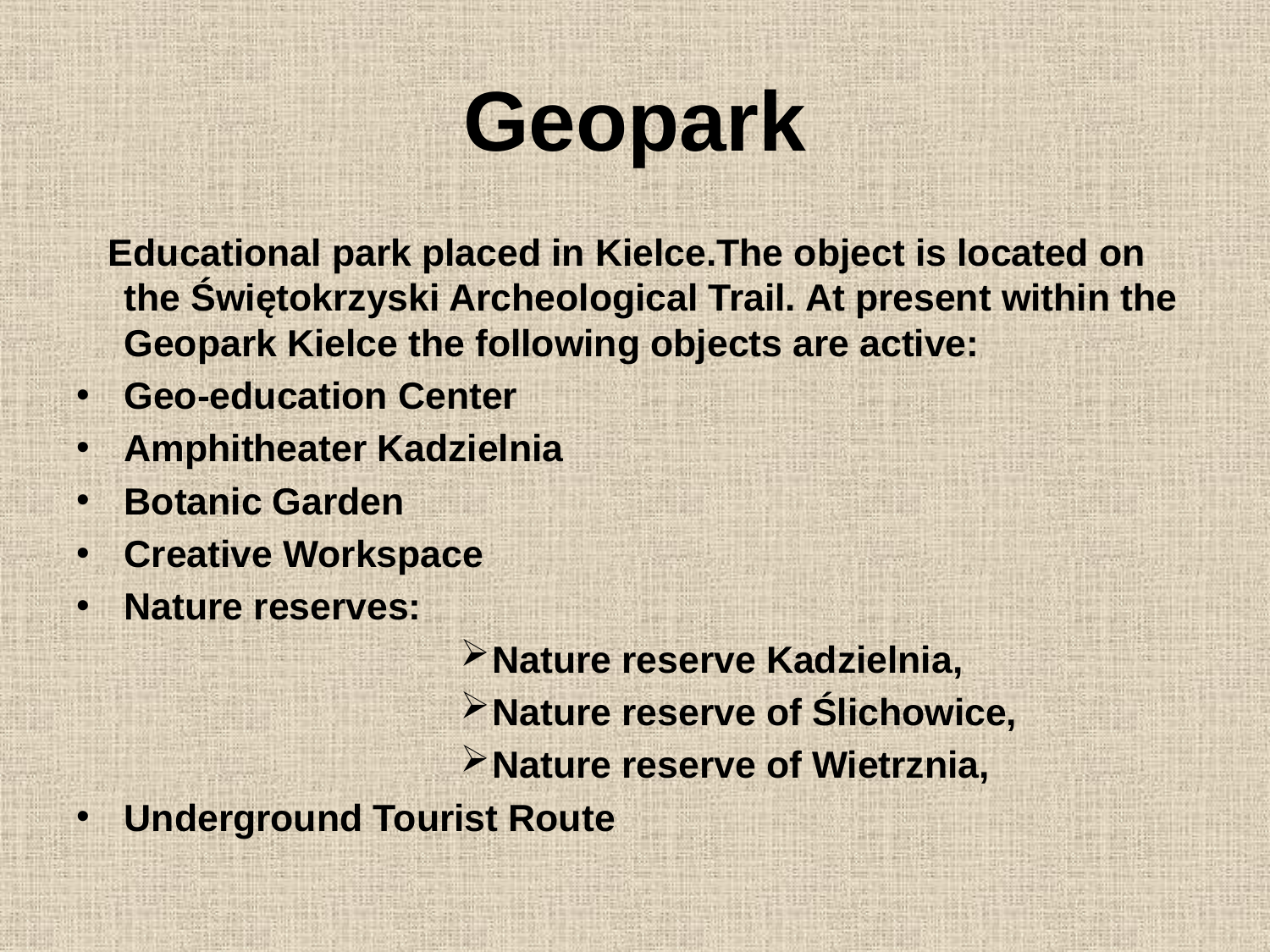

# Geopark
    Educational park placed in Kielce.The object is located on the Świętokrzyski Archeological Trail. At present within the Geopark Kielce the following objects are active:
Geo-education Center
Amphitheater Kadzielnia
Botanic Garden
Creative Workspace
Nature reserves:
Nature reserve Kadzielnia,
Nature reserve of Ślichowice,
Nature reserve of Wietrznia,
Underground Tourist Route